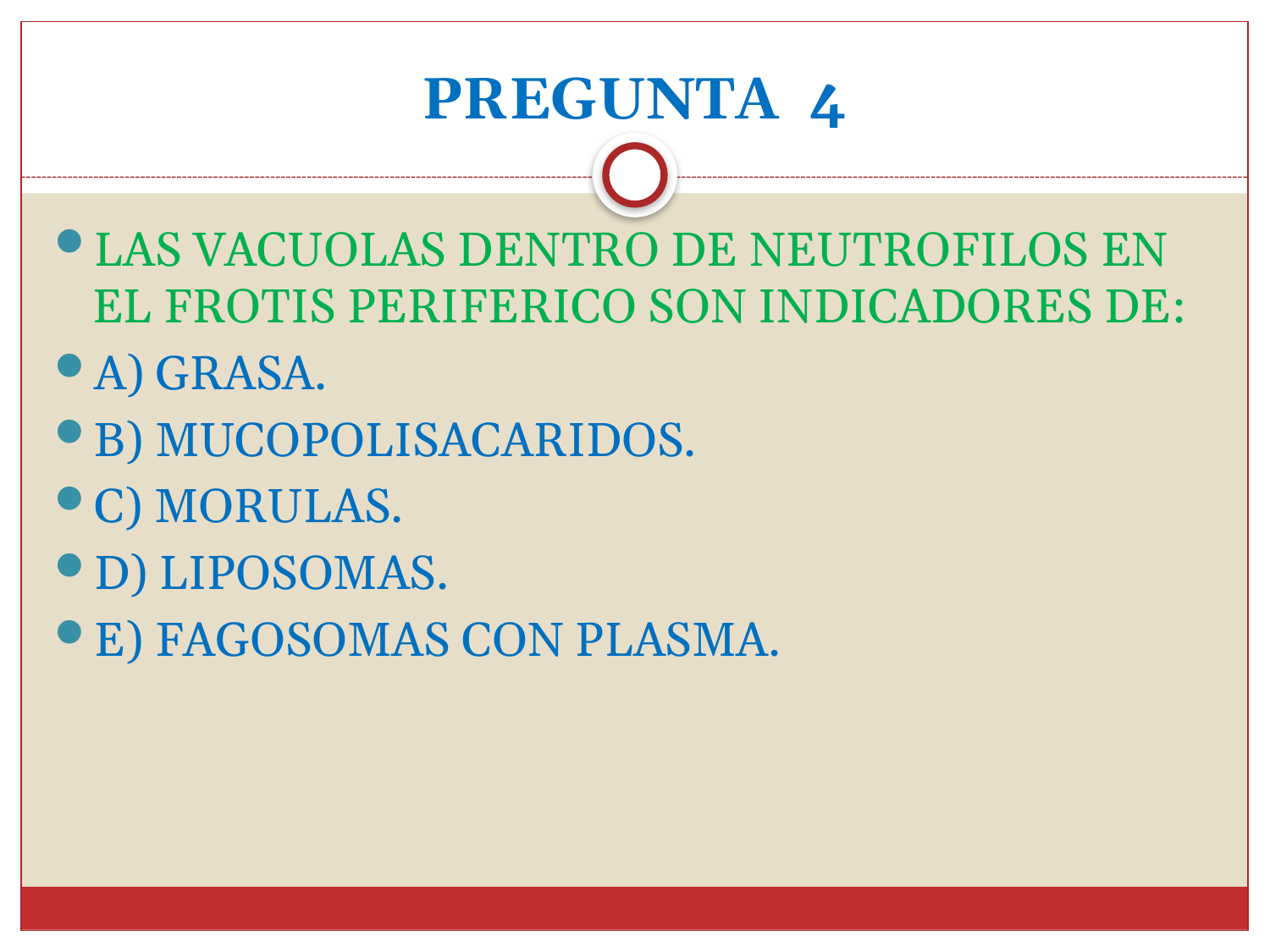

# PREGUNTA  4
LAS VACUOLAS DENTRO DE NEUTROFILOS EN EL FROTIS PERIFERICO SON INDICADORES DE:
A) GRASA.
B) MUCOPOLISACARIDOS.
C) MORULAS.
D) LIPOSOMAS.
E) FAGOSOMAS CON PLASMA.